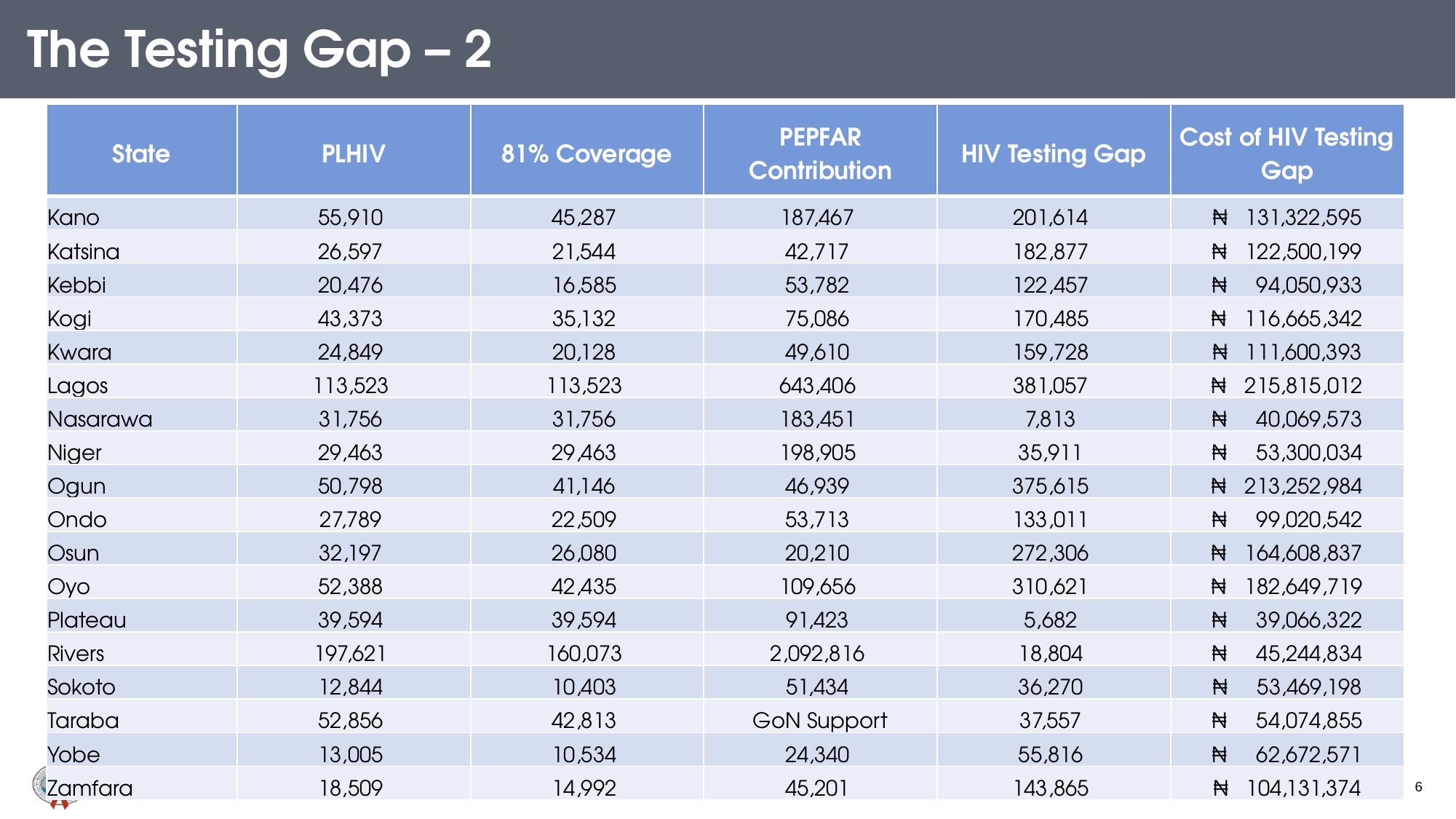

The Testing Gap – 2

| State | PLHIV | 81% Coverage | PEPFAR Contribution | HIV Testing Gap | Cost of HIV Testing Gap |
| --- | --- | --- | --- | --- | --- |
| Kano | 55,910 | 45,287 | 187,467 | 201,614 | ₦ 131,322,595 |
| Katsina | 26,597 | 21,544 | 42,717 | 182,877 | ₦ 122,500,199 |
| Kebbi | 20,476 | 16,585 | 53,782 | 122,457 | ₦ 94,050,933 |
| Kogi | 43,373 | 35,132 | 75,086 | 170,485 | ₦ 116,665,342 |
| Kwara | 24,849 | 20,128 | 49,610 | 159,728 | ₦ 111,600,393 |
| Lagos | 113,523 | 113,523 | 643,406 | 381,057 | ₦ 215,815,012 |
| Nasarawa | 31,756 | 31,756 | 183,451 | 7,813 | ₦ 40,069,573 |
| Niger | 29,463 | 29,463 | 198,905 | 35,911 | ₦ 53,300,034 |
| Ogun | 50,798 | 41,146 | 46,939 | 375,615 | ₦ 213,252,984 |
| Ondo | 27,789 | 22,509 | 53,713 | 133,011 | ₦ 99,020,542 |
| Osun | 32,197 | 26,080 | 20,210 | 272,306 | ₦ 164,608,837 |
| Oyo | 52,388 | 42,435 | 109,656 | 310,621 | ₦ 182,649,719 |
| Plateau | 39,594 | 39,594 | 91,423 | 5,682 | ₦ 39,066,322 |
| Rivers | 197,621 | 160,073 | 2,092,816 | 18,804 | ₦ 45,244,834 |
| Sokoto | 12,844 | 10,403 | 51,434 | 36,270 | ₦ 53,469,198 |
| Taraba | 52,856 | 42,813 | GoN Support | 37,557 | ₦ 54,074,855 |
| Yobe | 13,005 | 10,534 | 24,340 | 55,816 | ₦ 62,672,571 |
| Zamfara | 18,509 | 14,992 | 45,201 | 143,865 | ₦ 104,131,374 |